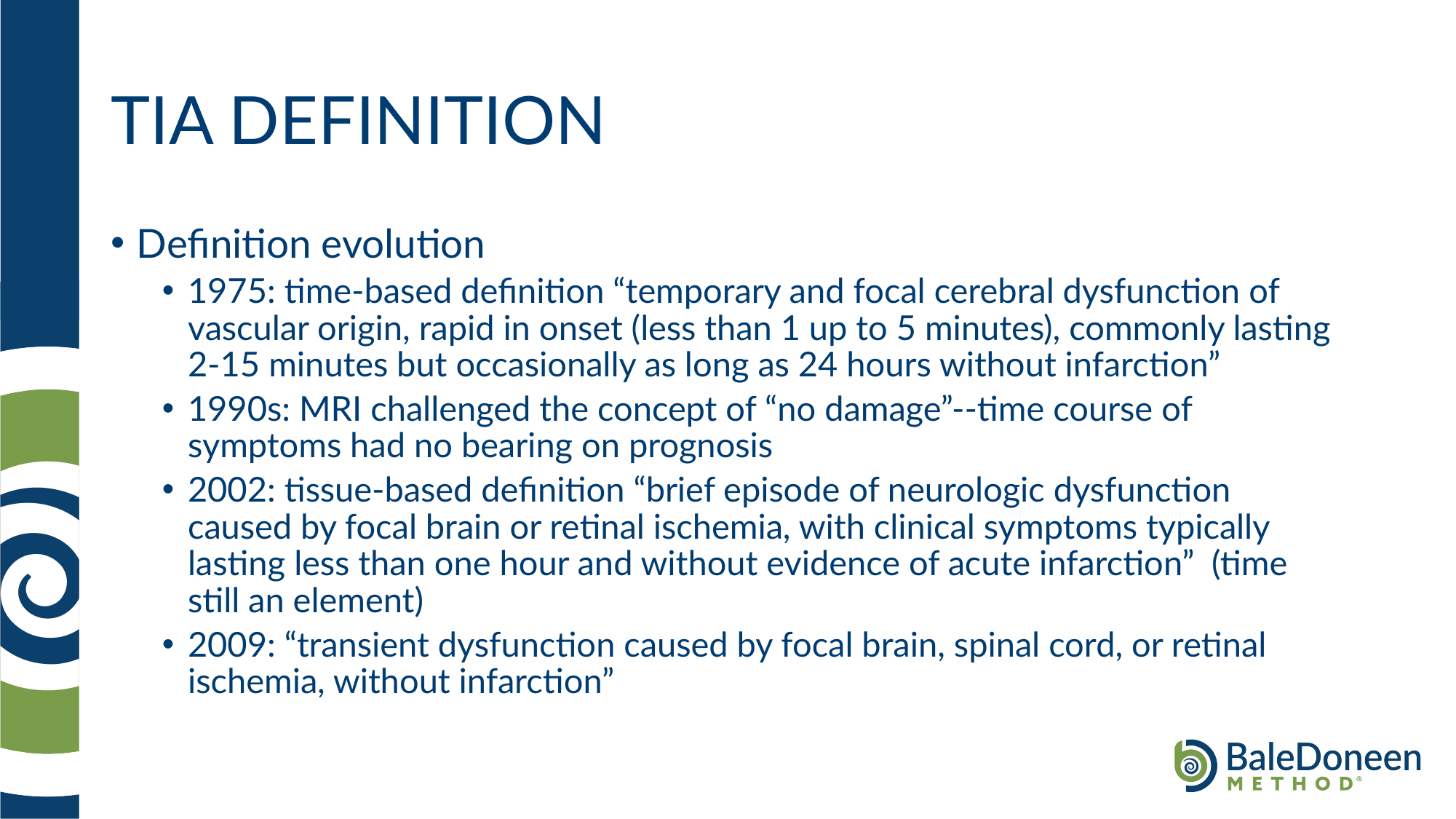

# TIA DEFINITION
Definition evolution
1975: time-based definition “temporary and focal cerebral dysfunction of vascular origin, rapid in onset (less than 1 up to 5 minutes), commonly lasting 2-15 minutes but occasionally as long as 24 hours without infarction”
1990s: MRI challenged the concept of “no damage”--time course of symptoms had no bearing on prognosis
2002: tissue-based definition “brief episode of neurologic dysfunction caused by focal brain or retinal ischemia, with clinical symptoms typically lasting less than one hour and without evidence of acute infarction”  (time still an element)
2009: “transient dysfunction caused by focal brain, spinal cord, or retinal ischemia, without infarction”